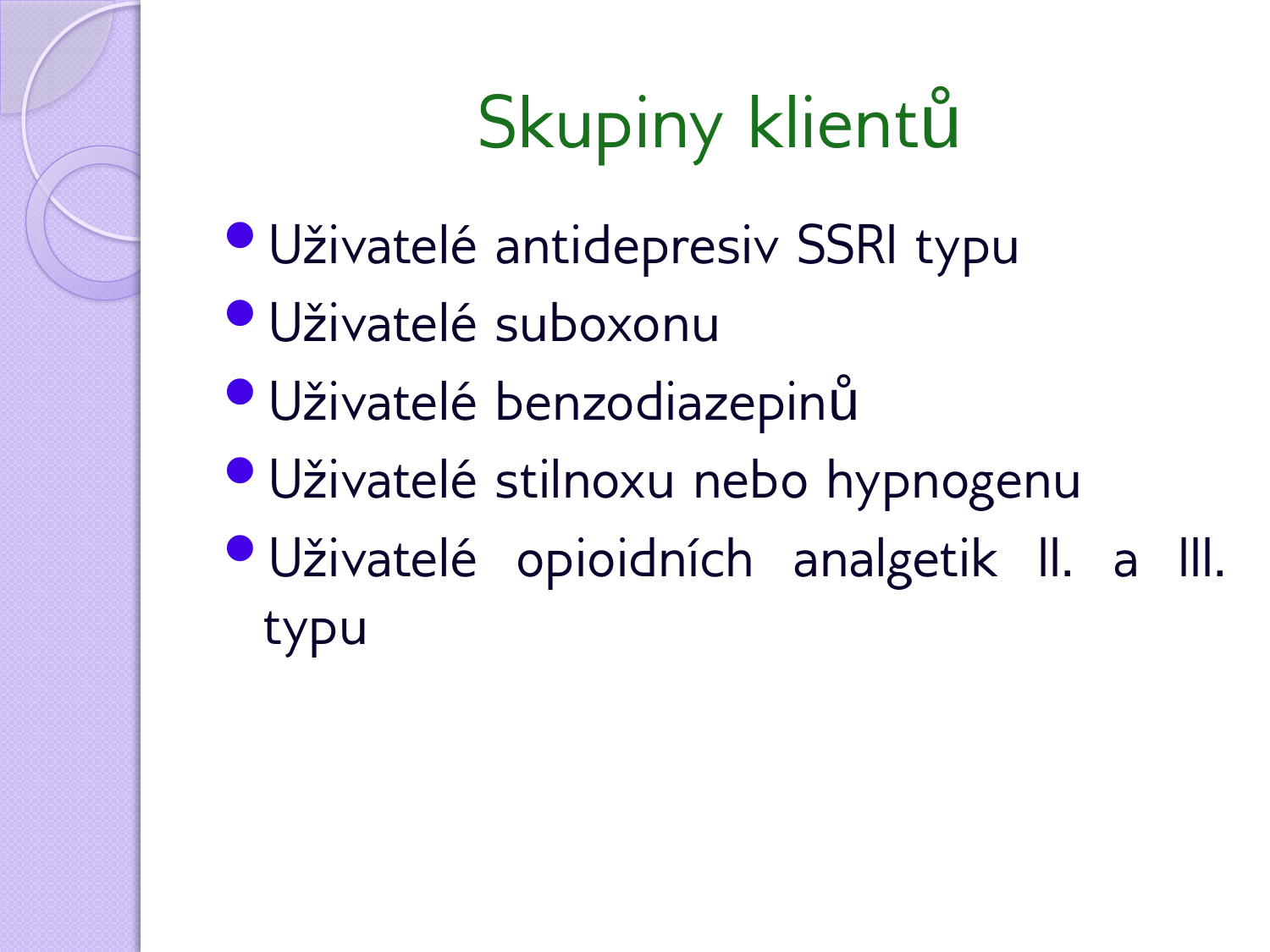

# Skupiny klientů
Uživatelé antidepresiv SSRI typu
Uživatelé suboxonu
Uživatelé benzodiazepinů
Uživatelé stilnoxu nebo hypnogenu
Uživatelé opioidních analgetik II. a III. typu